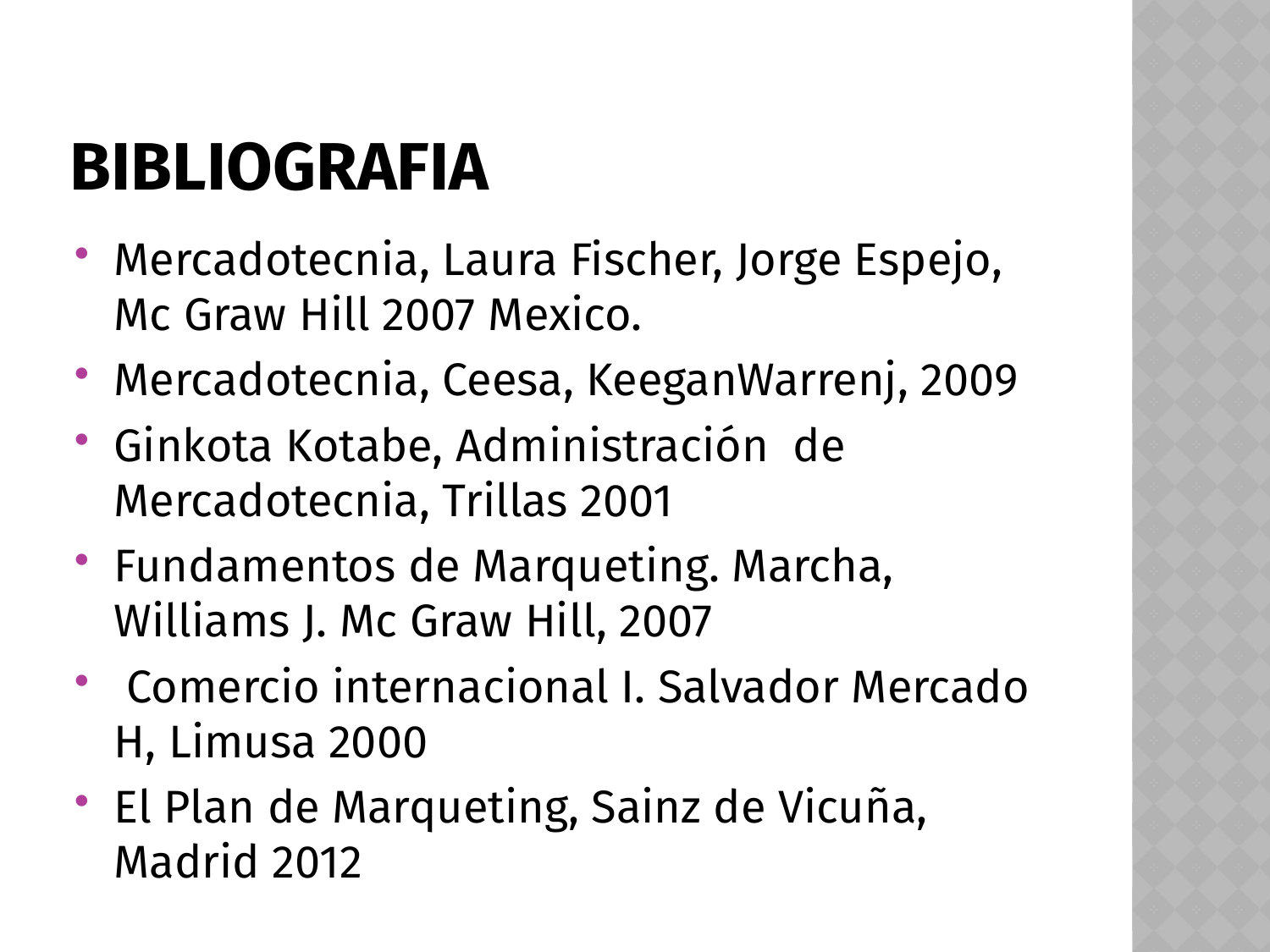

# bibliografia
Mercadotecnia, Laura Fischer, Jorge Espejo, Mc Graw Hill 2007 Mexico.
Mercadotecnia, Ceesa, KeeganWarrenj, 2009
Ginkota Kotabe, Administración  de Mercadotecnia, Trillas 2001
Fundamentos de Marqueting. Marcha, Williams J. Mc Graw Hill, 2007
 Comercio internacional I. Salvador Mercado H, Limusa 2000
El Plan de Marqueting, Sainz de Vicuña, Madrid 2012